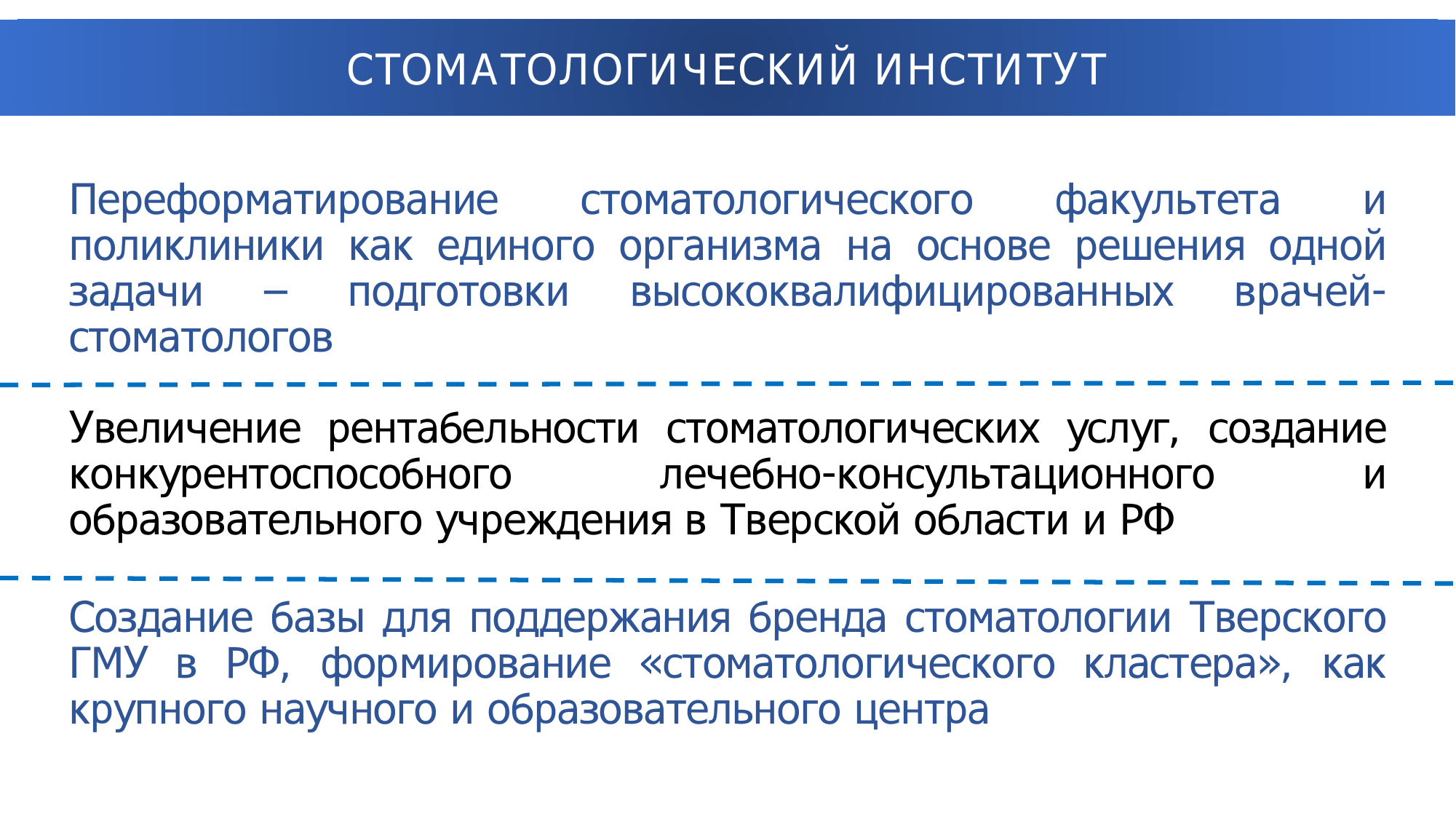

СТОМАТОЛОГИЧЕСКИЙ ИНСТИТУТ
Переформатирование стоматологического факультета и поликлиники как единого организма на основе решения одной задачи – подготовки высококвалифицированных врачей-стоматологов
Увеличение рентабельности стоматологических услуг, создание конкурентоспособного лечебно-консультационного и образовательного учреждения в Тверской области и РФ
Создание базы для поддержания бренда стоматологии Тверского ГМУ в РФ, формирование «стоматологического кластера», как крупного научного и образовательного центра